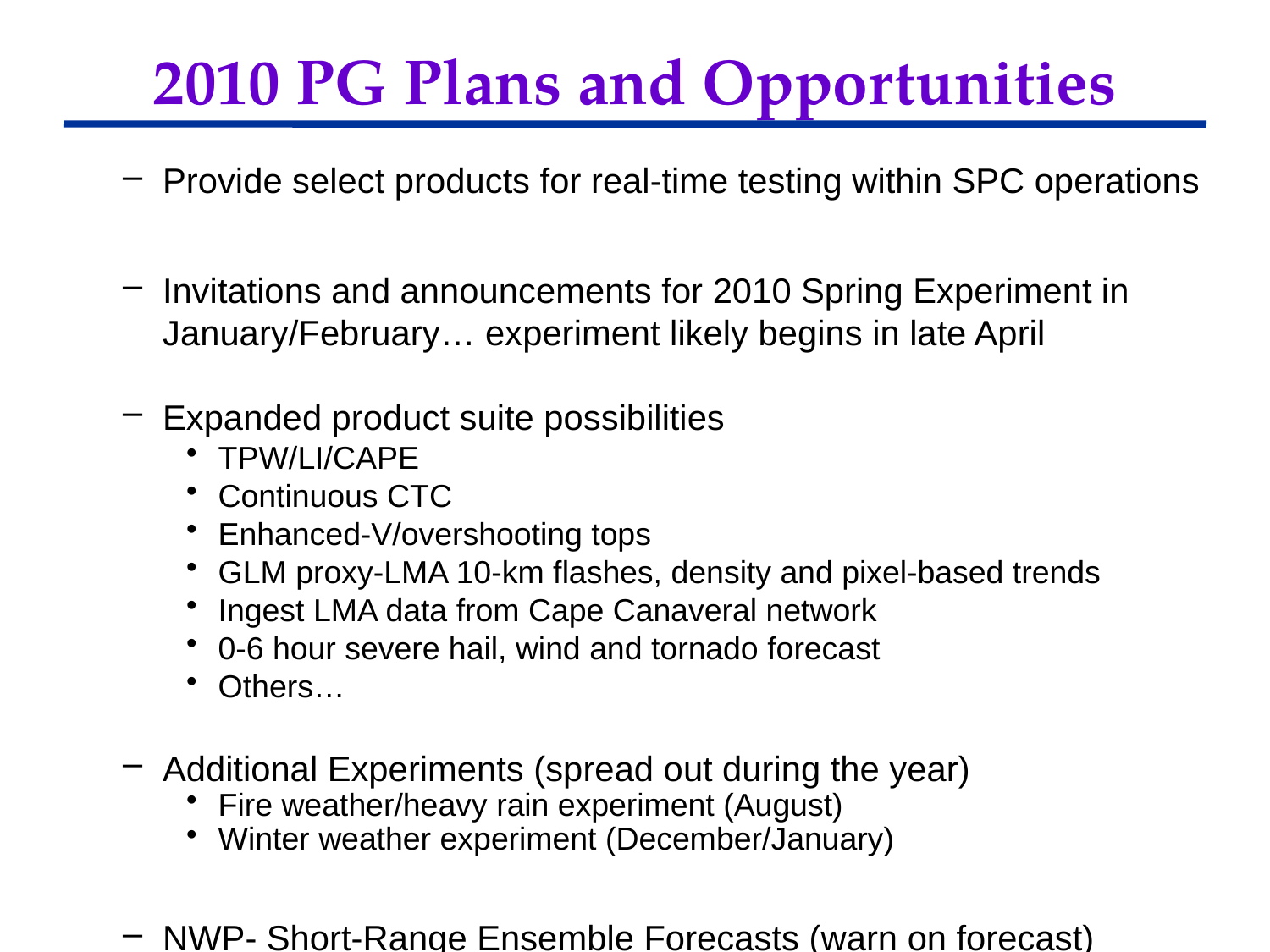

# 2010 PG Plans and Opportunities

Provide select products for real-time testing within SPC operations

Invitations and announcements for 2010 Spring Experiment in January/February… experiment likely begins in late April
Expanded product suite possibilities
TPW/LI/CAPE
Continuous CTC
Enhanced-V/overshooting tops
GLM proxy-LMA 10-km flashes, density and pixel-based trends
Ingest LMA data from Cape Canaveral network
0-6 hour severe hail, wind and tornado forecast
Others…
Additional Experiments (spread out during the year)
Fire weather/heavy rain experiment (August)
Winter weather experiment (December/January)

NWP- Short-Range Ensemble Forecasts (warn on forecast)